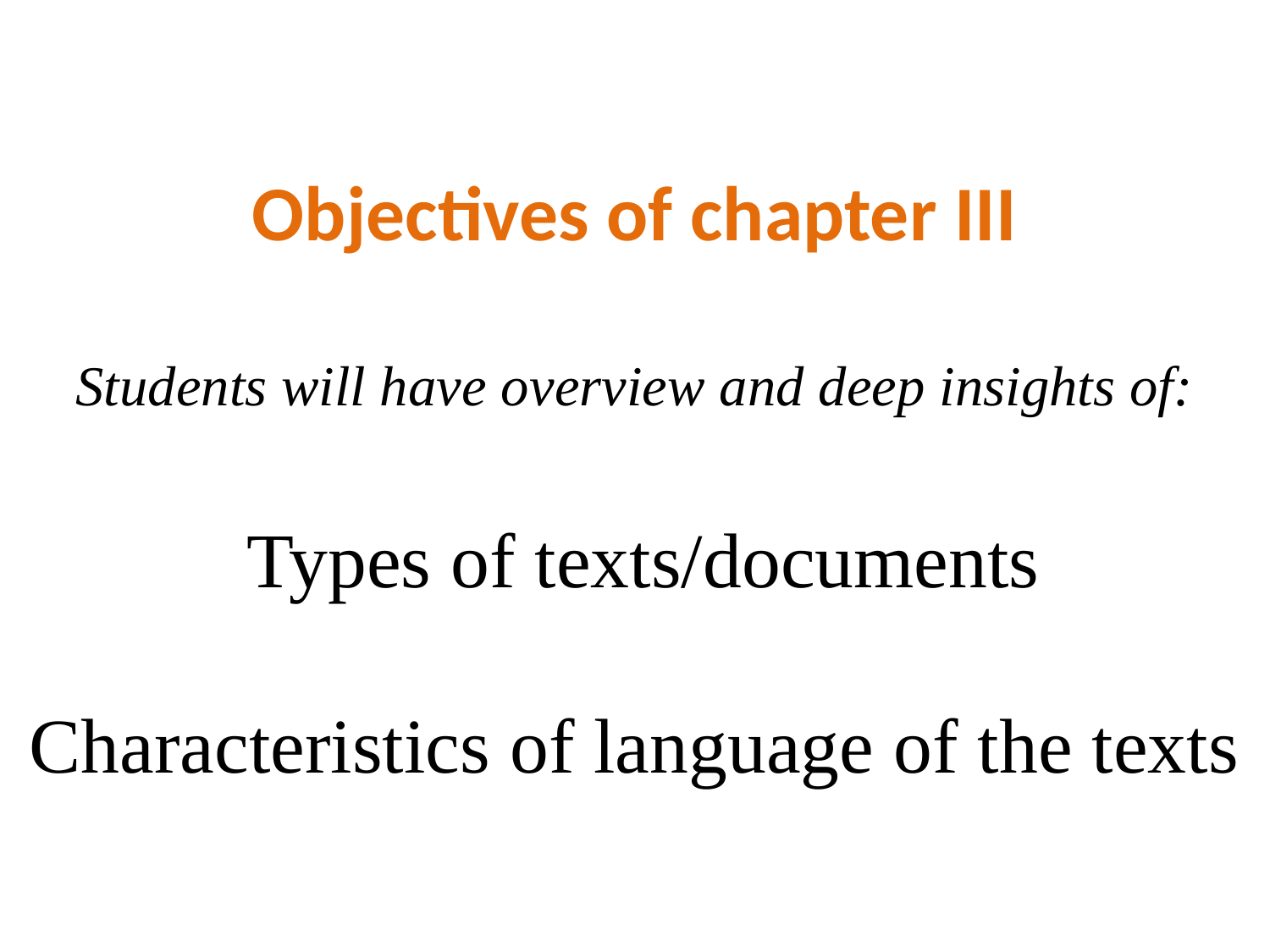

# Objectives of chapter III Students will have overview and deep insights of: Types of texts/documents Characteristics of language of the texts